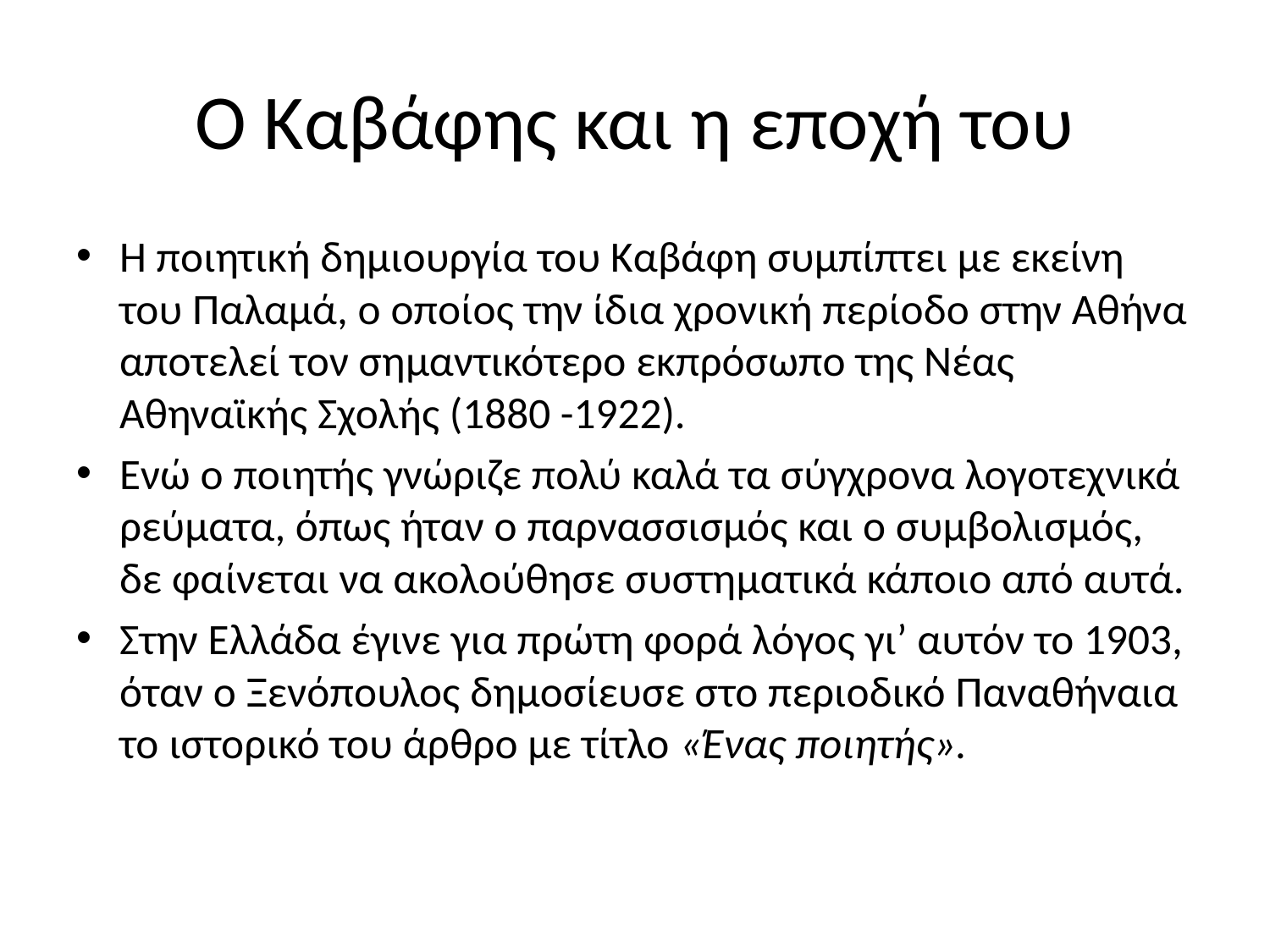

# Ο Καβάφης και η εποχή του
Η ποιητική δημιουργία του Καβάφη συμπίπτει με εκείνη του Παλαμά, ο οποίος την ίδια χρονική περίοδο στην Αθήνα αποτελεί τον σημαντικότερο εκπρόσωπο της Νέας Αθηναϊκής Σχολής (1880 -1922).
Ενώ ο ποιητής γνώριζε πολύ καλά τα σύγχρονα λογοτεχνικά ρεύματα, όπως ήταν ο παρνασσισμός και ο συμβολισμός, δε φαίνεται να ακολούθησε συστηματικά κάποιο από αυτά.
Στην Ελλάδα έγινε για πρώτη φορά λόγος γι’ αυτόν το 1903, όταν ο Ξενόπουλος δημοσίευσε στο περιοδικό Παναθήναια το ιστορικό του άρθρο με τίτλο «Ένας ποιητής».